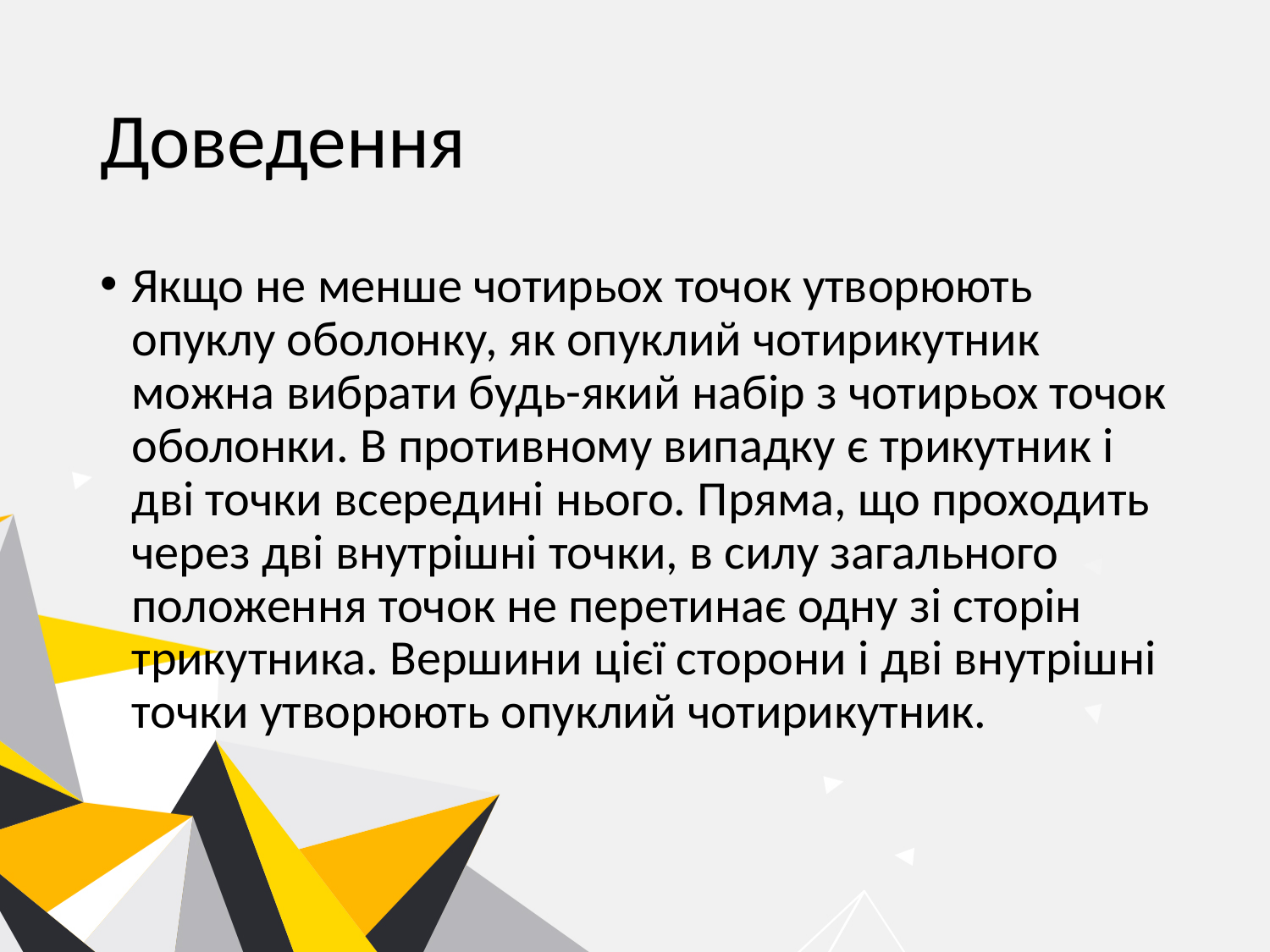

# Доведення
Якщо не менше чотирьох точок утворюють опуклу оболонку, як опуклий чотирикутник можна вибрати будь-який набір з чотирьох точок оболонки. В противному випадку є трикутник і дві точки всередині нього. Пряма, що проходить через дві внутрішні точки, в силу загального положення точок не перетинає одну зі сторін трикутника. Вершини цієї сторони і дві внутрішні точки утворюють опуклий чотирикутник.